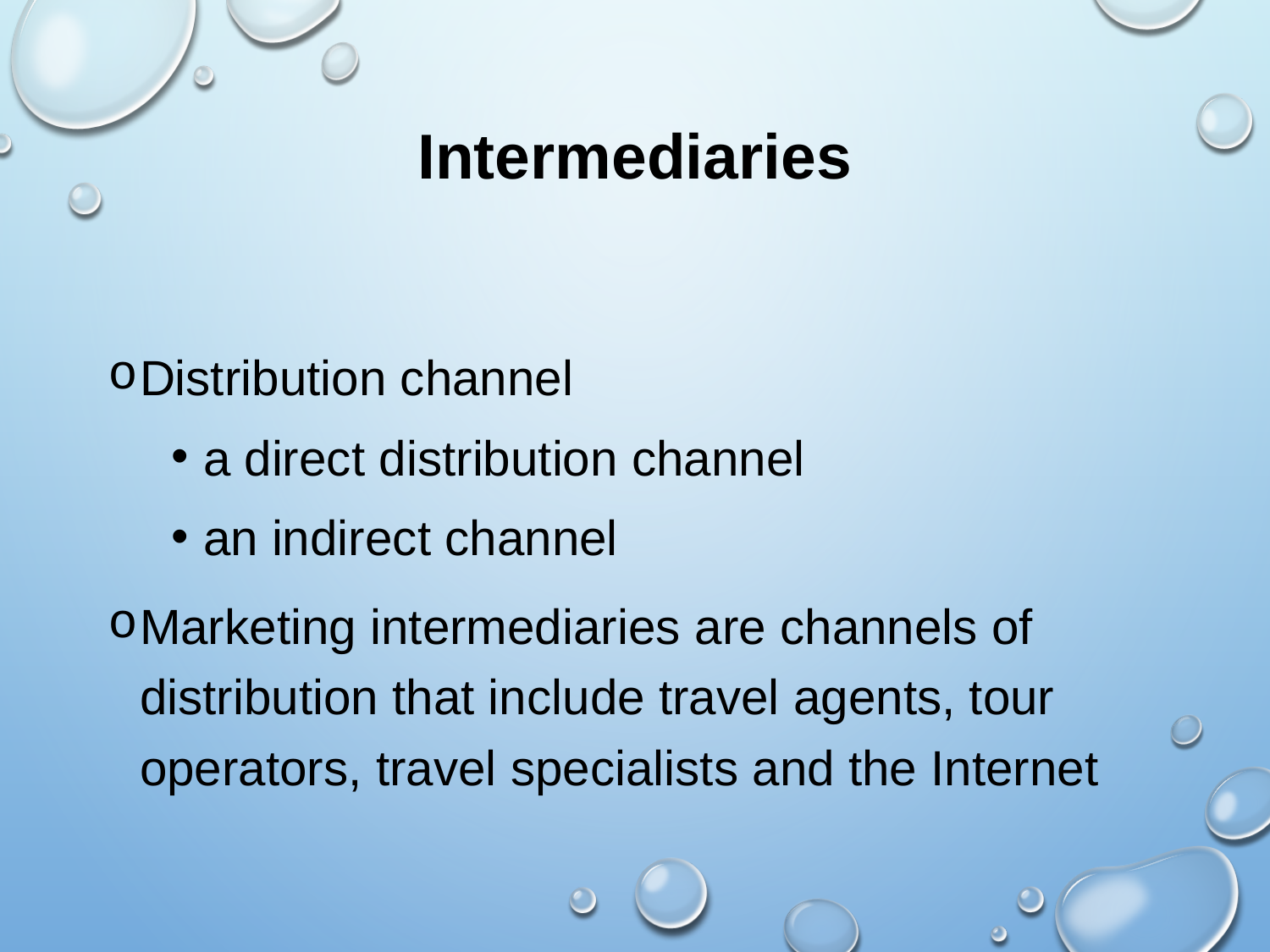

# Intermediaries
Distribution channel
a direct distribution channel
an indirect channel
Marketing intermediaries are channels of distribution that include travel agents, tour operators, travel specialists and the Internet